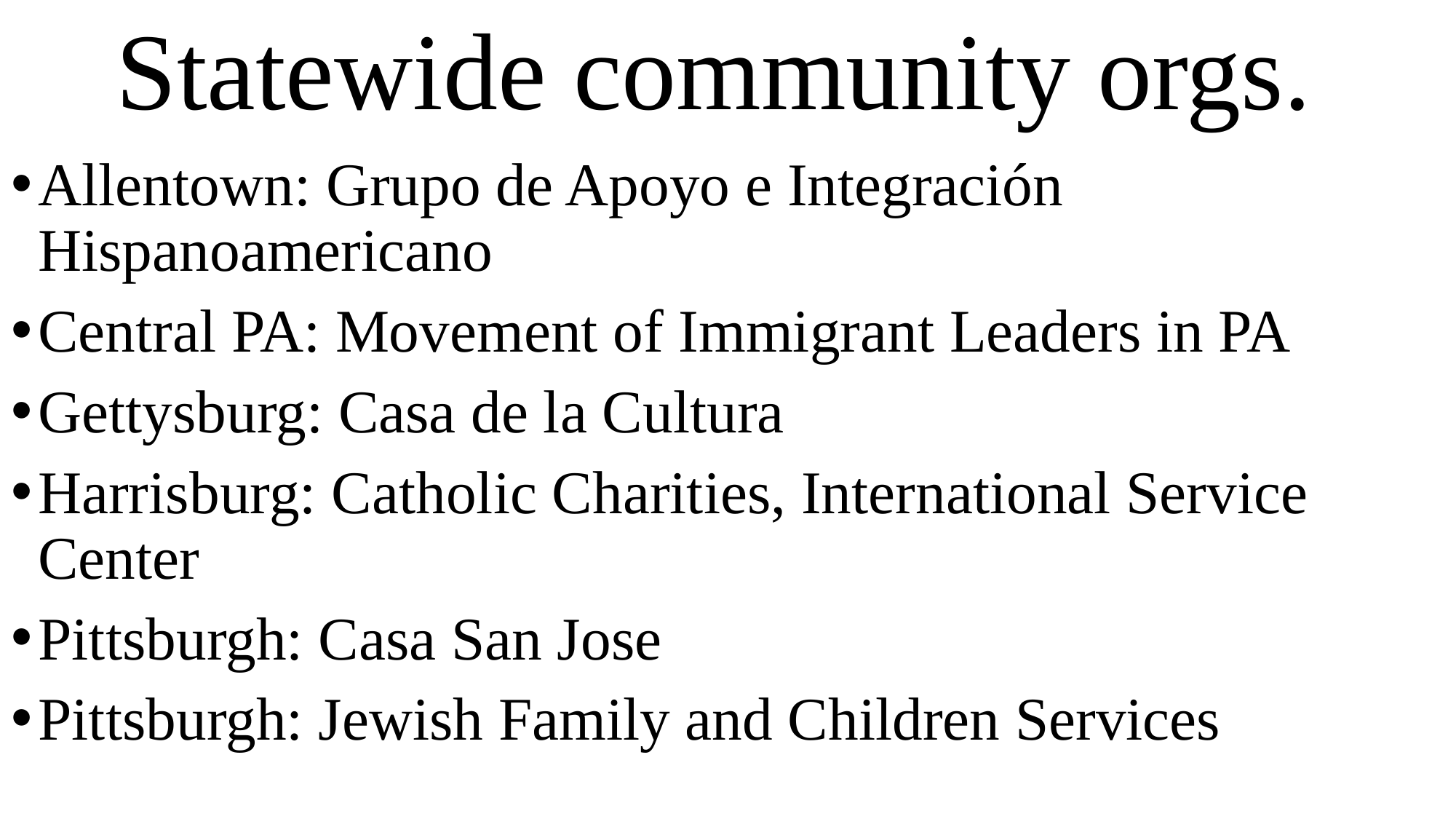

# Statewide community orgs.
Allentown: Grupo de Apoyo e Integración Hispanoamericano
Central PA: Movement of Immigrant Leaders in PA
Gettysburg: Casa de la Cultura
Harrisburg: Catholic Charities, International Service Center
Pittsburgh: Casa San Jose
Pittsburgh: Jewish Family and Children Services